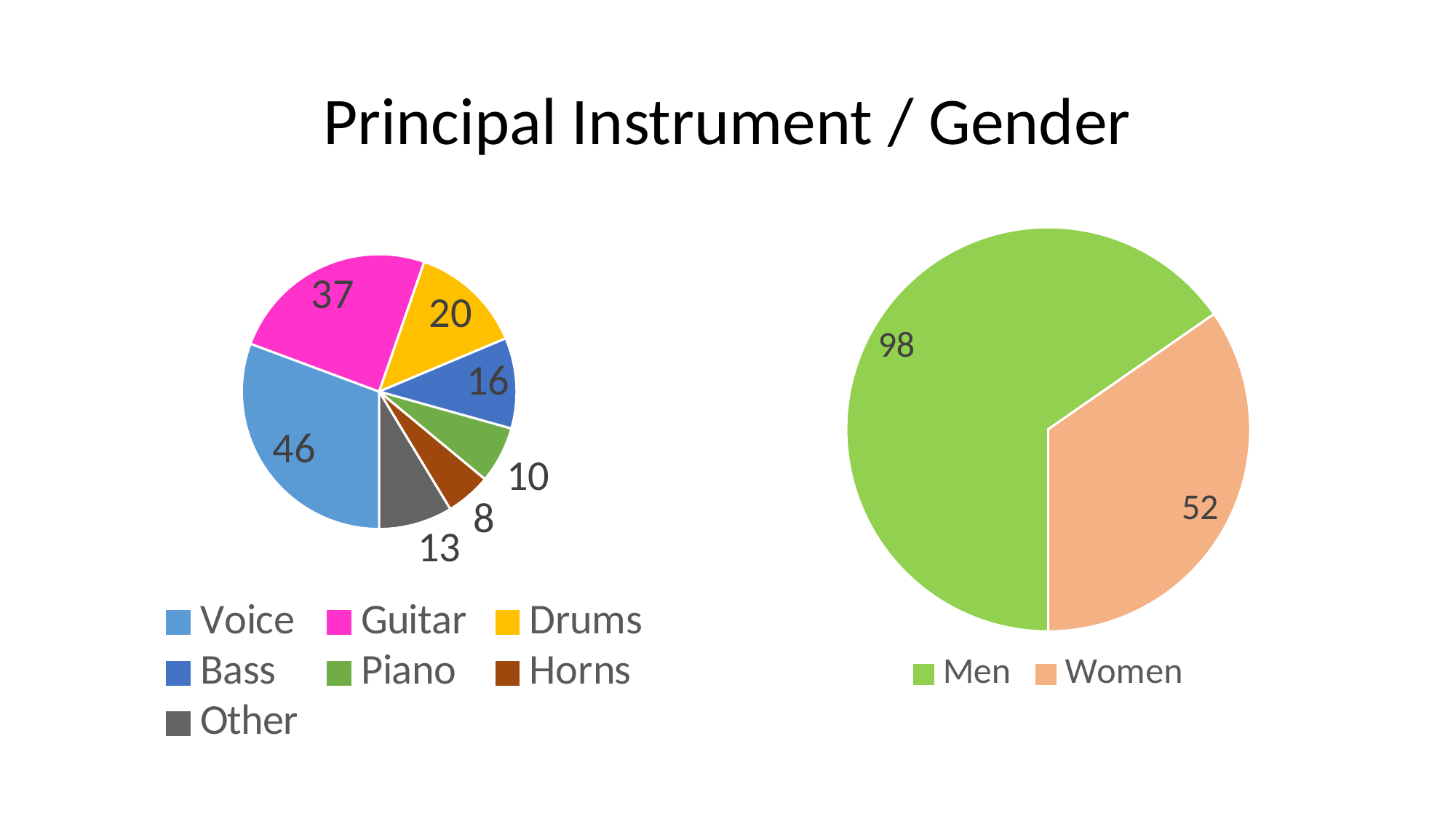

# Principal Instrument / Gender

### Chart

| Category | Column1 |
|---|---|
| Men | 98.0 |
| Women | 52.0 |

### Chart

| Category | Principal Instrument |
|---|---|
| Voice | 46.0 |
| Guitar | 37.0 |
|  | None |
| Drums | 20.0 |
| Bass | 16.0 |
| Piano | 10.0 |
| Horns | None |
| Horns | 8.0 |
| Other | 13.0 |

### Chart

| Category |
|---|